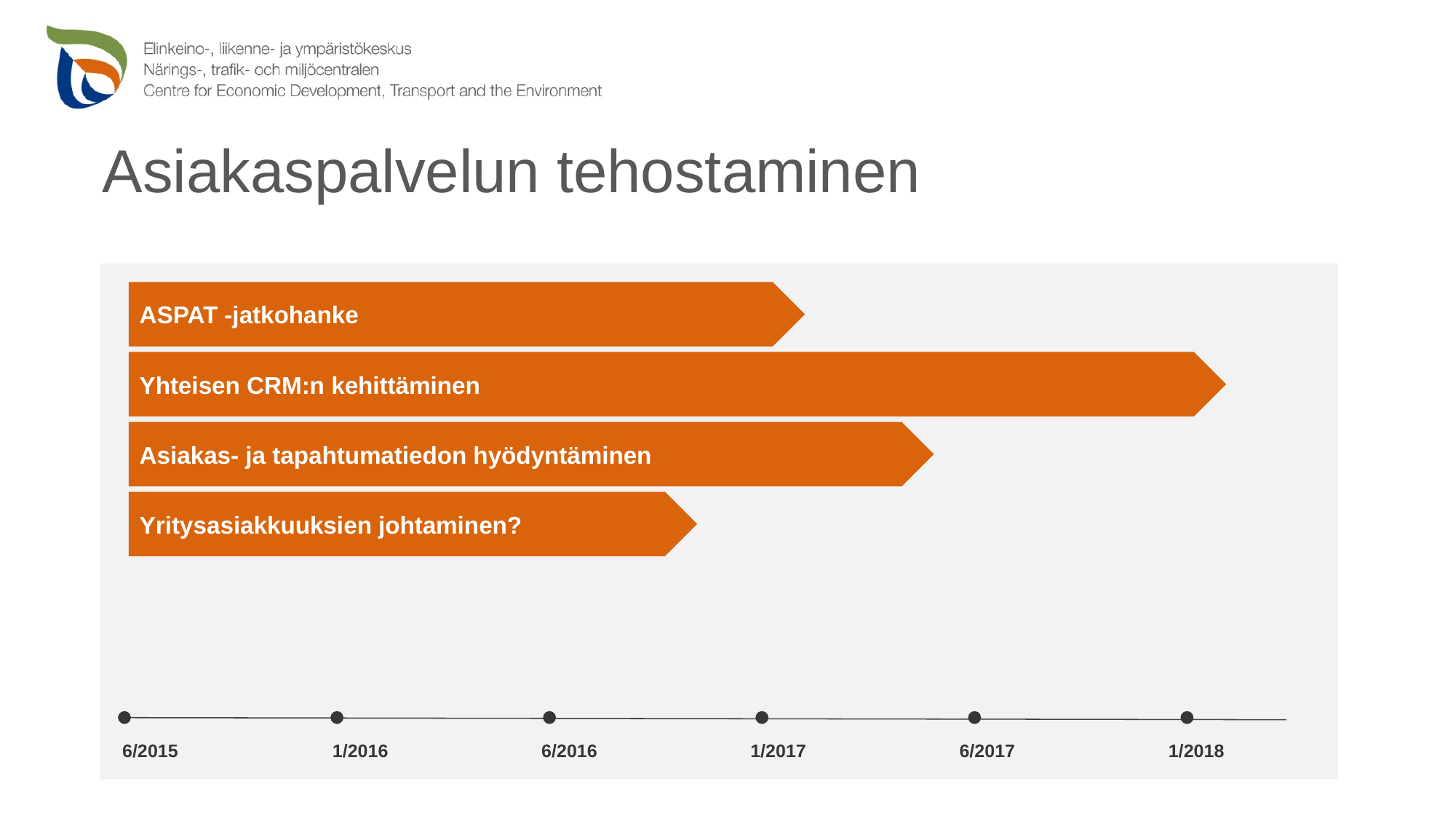

# Asiakaspalvelun tehostaminen

ASPAT -jatkohanke
Yhteisen CRM:n kehittäminen
Asiakas- ja tapahtumatiedon hyödyntäminen
Yritysasiakkuuksien johtaminen?

6/2015
1/2016
6/2016
1/2017
6/2017
1/2018